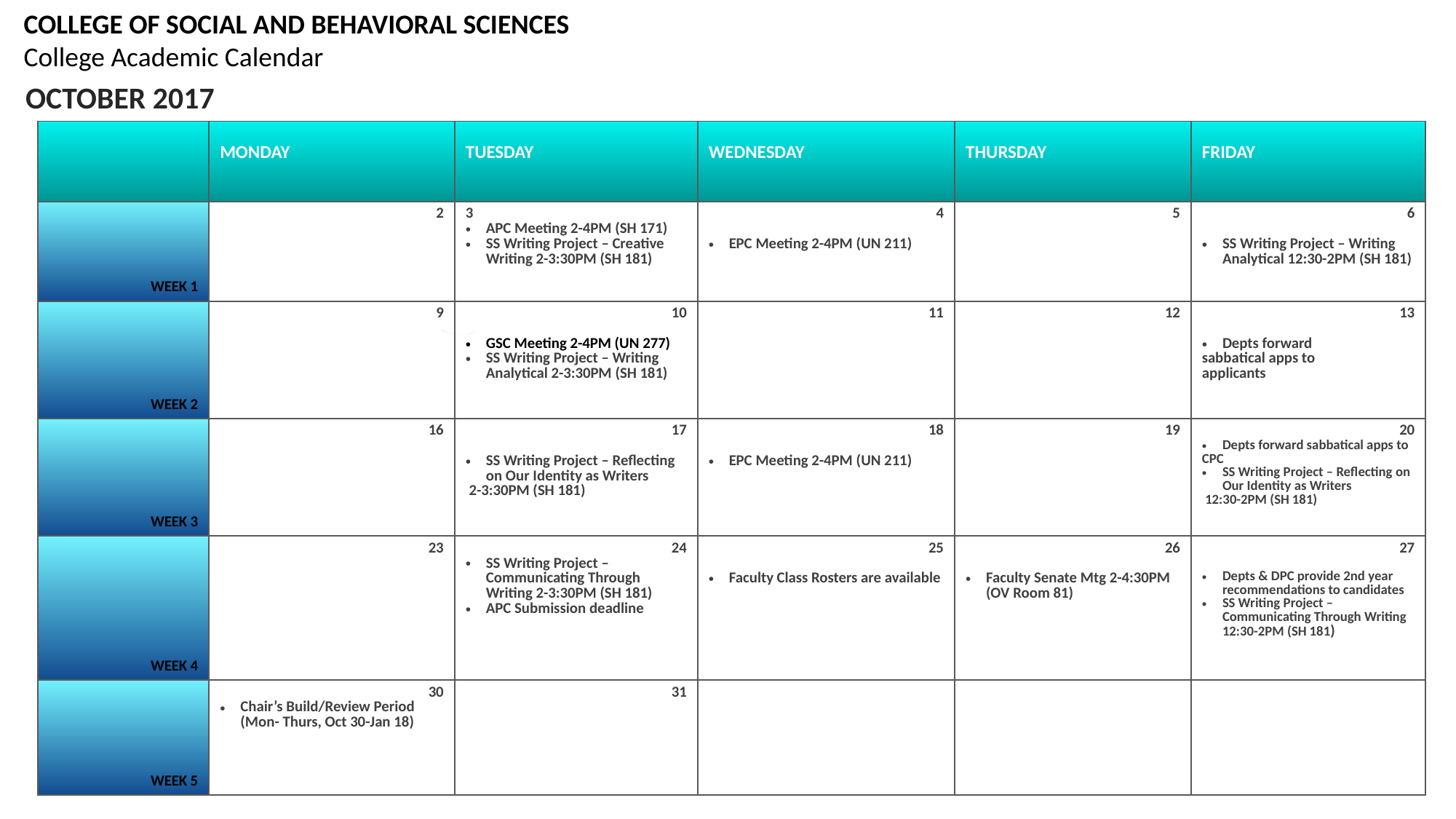

COLLEGE OF SOCIAL AND BEHAVIORAL SCIENCES
College Academic Calendar
 OCTOBER 2017
|  | MONDAY | TUESDAY | WEDNESDAY | THURSDAY | FRIDAY |
| --- | --- | --- | --- | --- | --- |
| WEEK 1 | 22232222ASDASDNMD2 22F22HFHFHHHS 2 | 3 APC Meeting 2-4PM (SH 171) SS Writing Project – Creative Writing 2-3:30PM (SH 181) | 4 EPC Meeting 2-4PM (UN 211) | 5 | 6 SS Writing Project – Writing Analytical 12:30-2PM (SH 181) |
| WEEK 2 | 9 | 10 GSC Meeting 2-4PM (UN 277) SS Writing Project – Writing Analytical 2-3:30PM (SH 181) | 11 | 12 | 13 Depts forward sabbatical apps to applicants |
| WEEK 3 | 16 | 17 SS Writing Project – Reflecting on Our Identity as Writers 2-3:30PM (SH 181) | 18 EPC Meeting 2-4PM (UN 211) | 19 | 20 Depts forward sabbatical apps to CPC SS Writing Project – Reflecting on Our Identity as Writers 12:30-2PM (SH 181) |
| WEEK 4 | 23 | 24 SS Writing Project – Communicating Through Writing 2-3:30PM (SH 181) APC Submission deadline | 25 Faculty Class Rosters are available | 26 Faculty Senate Mtg 2-4:30PM (OV Room 81) | 27 Depts & DPC provide 2nd year recommendations to candidates SS Writing Project – Communicating Through Writing 12:30-2PM (SH 181) |
| WEEK 5 | 30 Chair’s Build/Review Period (Mon- Thurs, Oct 30-Jan 18) | 31 |  |  |  |